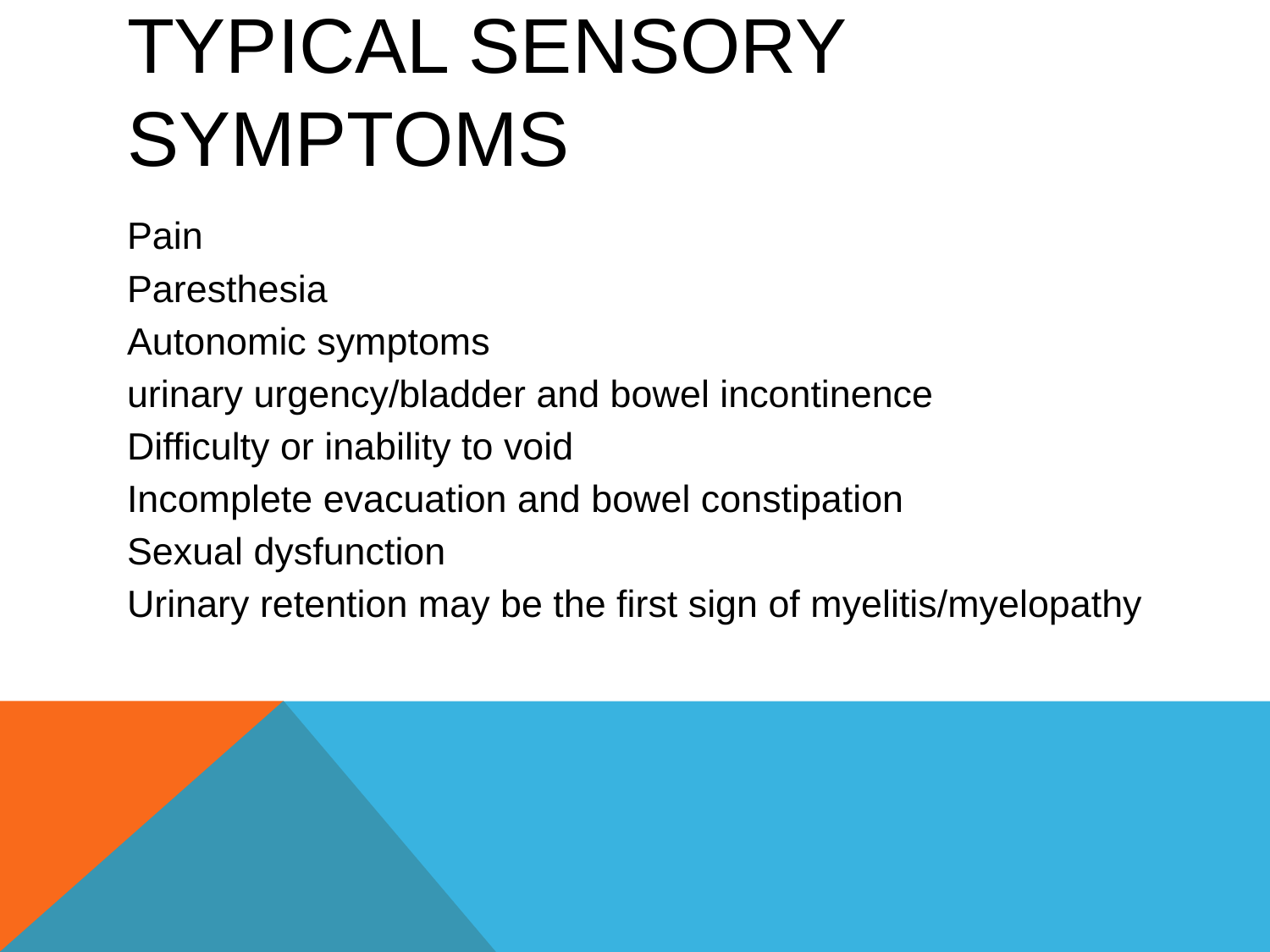

# Typical sensory symptoms

Pain
Paresthesia
Autonomic symptoms
urinary urgency/bladder and bowel incontinence
Difficulty or inability to void
Incomplete evacuation and bowel constipation
Sexual dysfunction
Urinary retention may be the first sign of myelitis/myelopathy